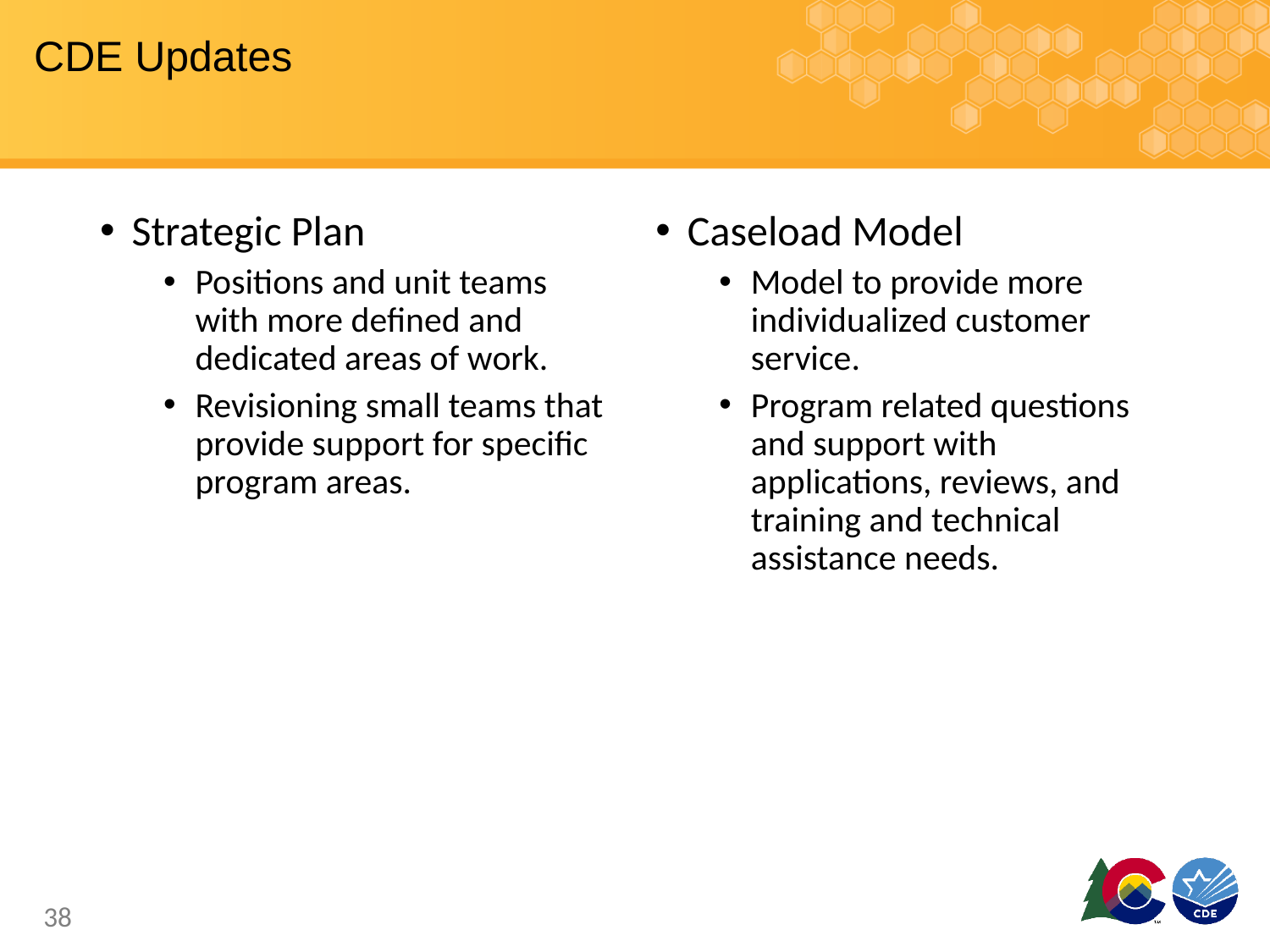

# CDE Updates
Strategic Plan
Positions and unit teams with more defined and dedicated areas of work.
Revisioning small teams that provide support for specific program areas.
Caseload Model
Model to provide more individualized customer service.
Program related questions and support with applications, reviews, and training and technical assistance needs.
38